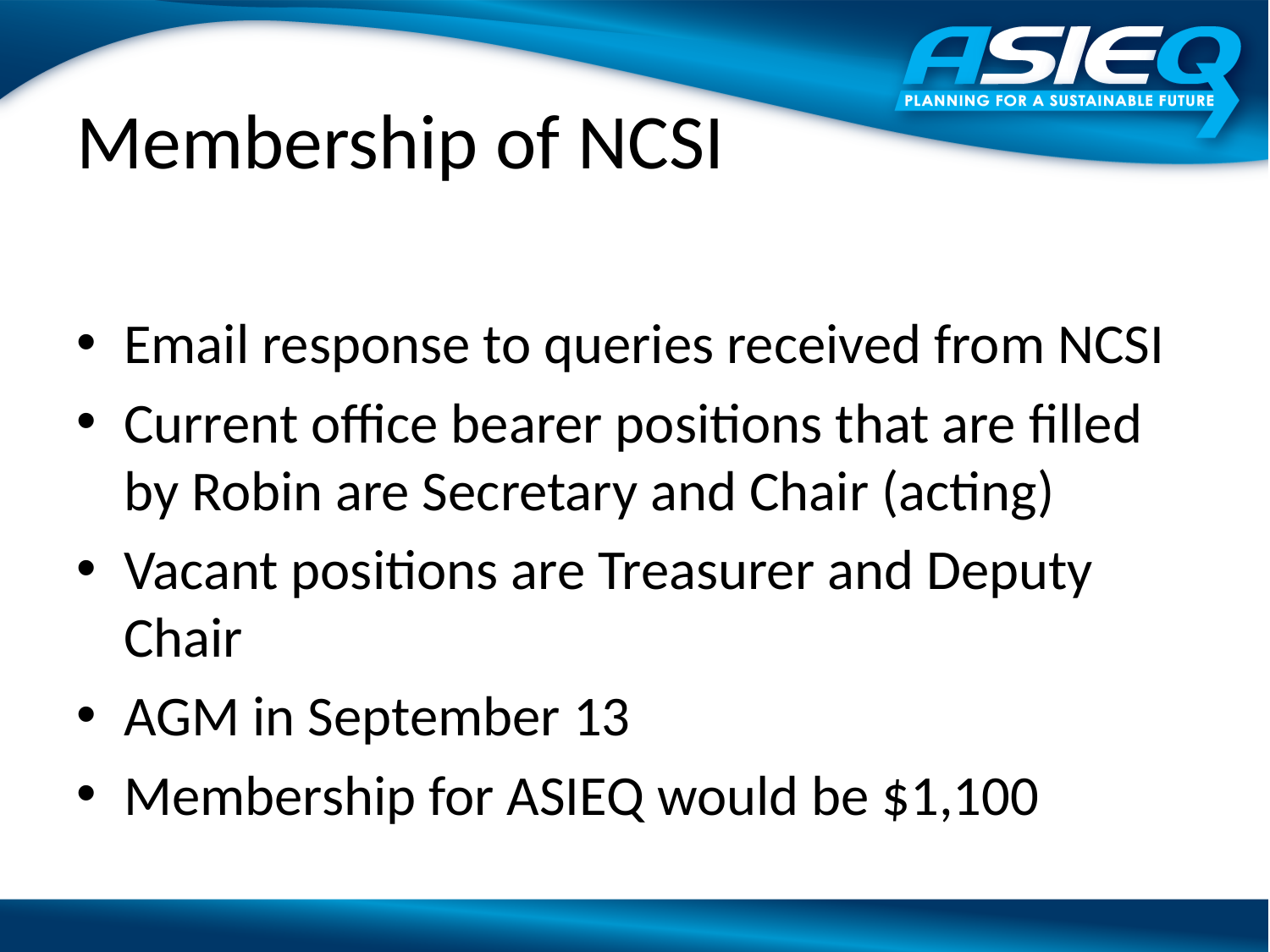

# Membership of NCSI

Email response to queries received from NCSI
Current office bearer positions that are filled by Robin are Secretary and Chair (acting)
Vacant positions are Treasurer and Deputy Chair
AGM in September 13
Membership for ASIEQ would be $1,100